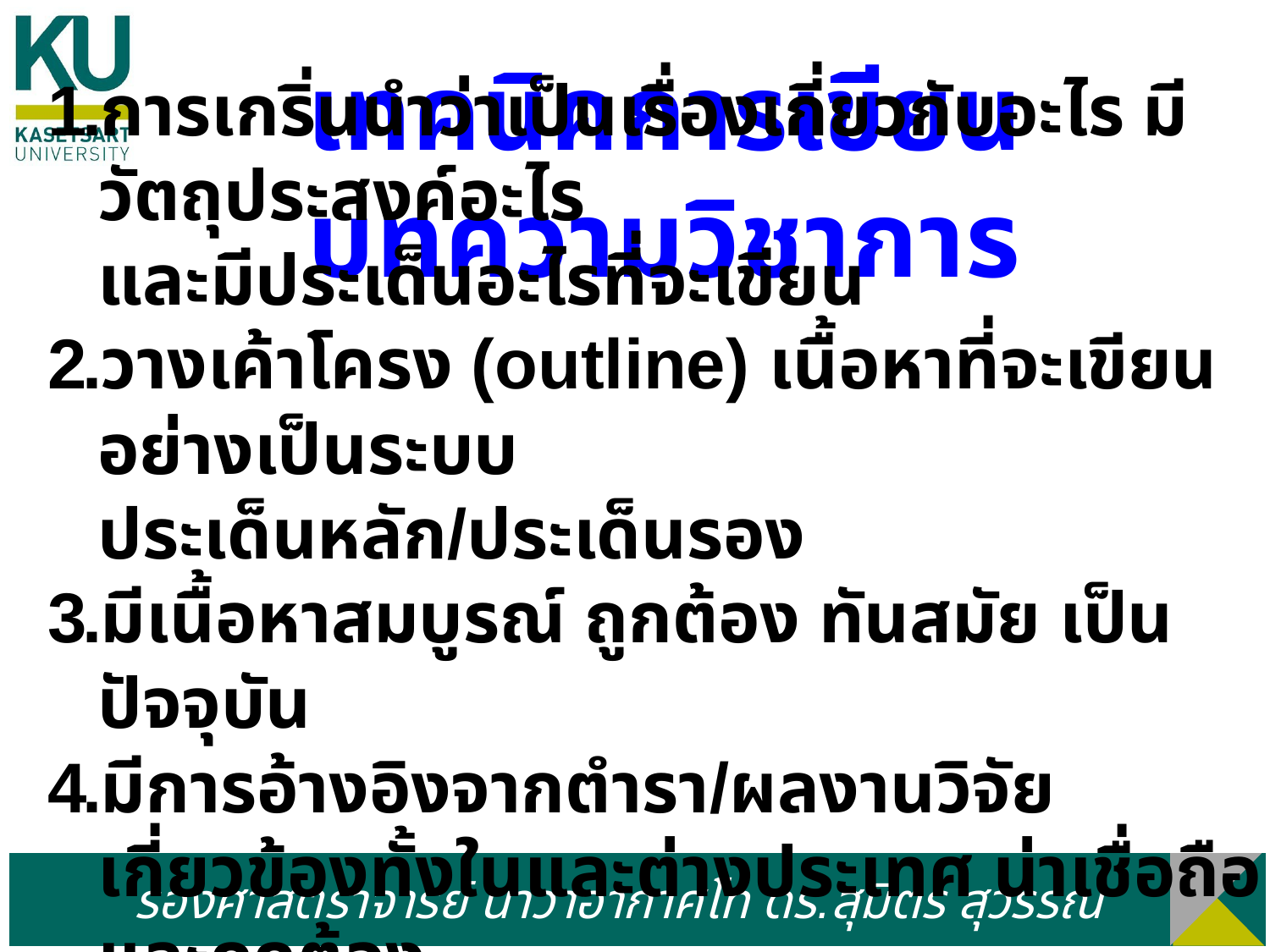

เทคนิคการเขียนบทความวิชาการ
การเกริ่นนำว่าเป็นเรื่องเกี่ยวกับอะไร มีวัตถุประสงค์อะไร
และมีประเด็นอะไรที่จะเขียน
วางเค้าโครง (outline) เนื้อหาที่จะเขียนอย่างเป็นระบบ
ประเด็นหลัก/ประเด็นรอง
มีเนื้อหาสมบูรณ์ ถูกต้อง ทันสมัย เป็นปัจจุบัน
มีการอ้างอิงจากตำรา/ผลงานวิจัยเกี่ยวข้องทั้งในและต่างประเทศ น่าเชื่อถือและถูกต้อง
รองศาสตราจารย์ นาวาอากาศโท ดร.สุมิตร สุวรรณ